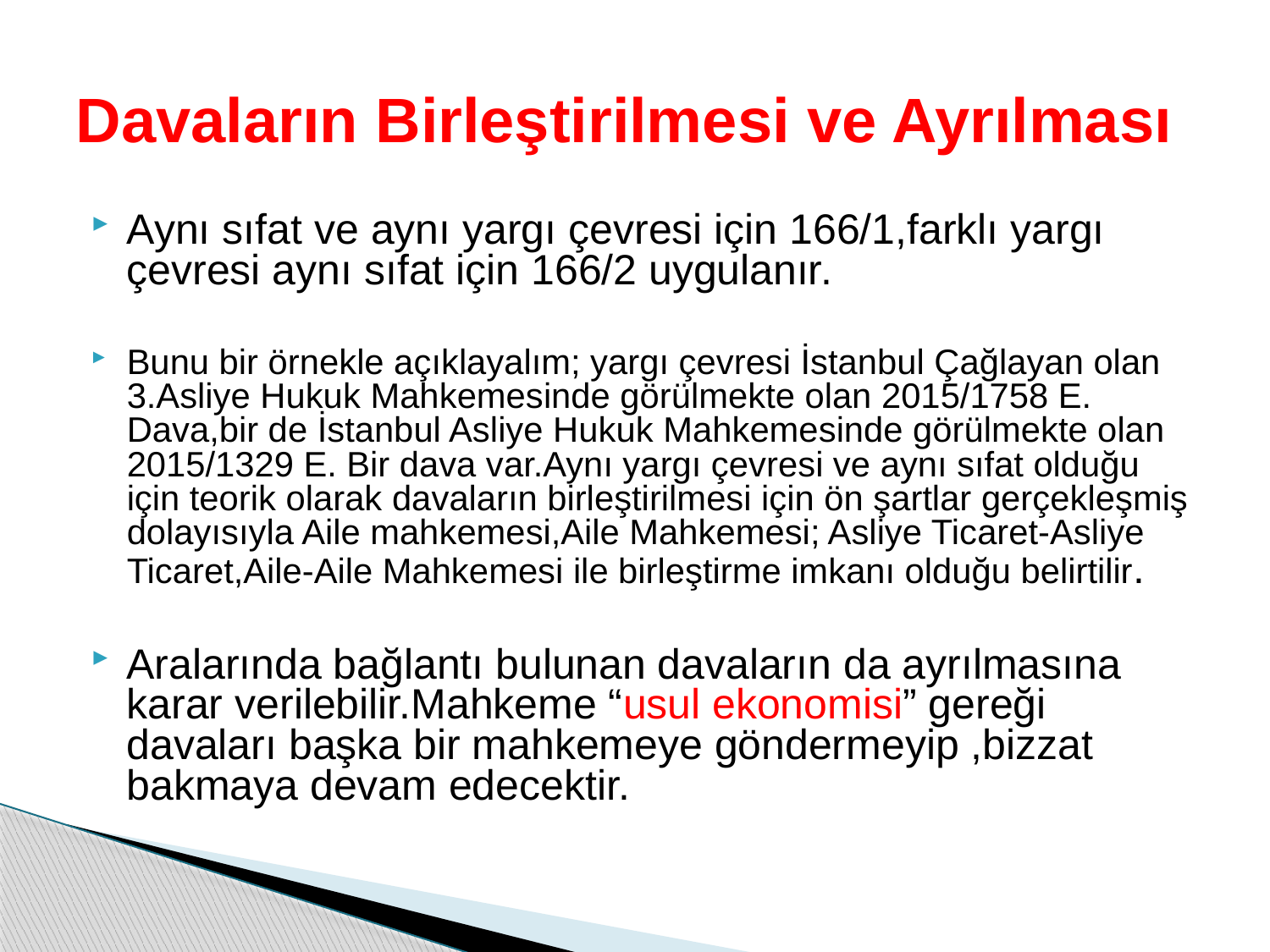

# Davaların Birleştirilmesi ve Ayrılması
Aynı sıfat ve aynı yargı çevresi için 166/1,farklı yargı çevresi aynı sıfat için 166/2 uygulanır.

Bunu bir örnekle açıklayalım; yargı çevresi İstanbul Çağlayan olan 3.Asliye Hukuk Mahkemesinde görülmekte olan 2015/1758 E. Dava,bir de İstanbul Asliye Hukuk Mahkemesinde görülmekte olan 2015/1329 E. Bir dava var.Aynı yargı çevresi ve aynı sıfat olduğu için teorik olarak davaların birleştirilmesi için ön şartlar gerçekleşmiş dolayısıyla Aile mahkemesi,Aile Mahkemesi; Asliye Ticaret-Asliye Ticaret,Aile-Aile Mahkemesi ile birleştirme imkanı olduğu belirtilir.

Aralarında bağlantı bulunan davaların da ayrılmasına karar verilebilir.Mahkeme “usul ekonomisi” gereği davaları başka bir mahkemeye göndermeyip ,bizzat bakmaya devam edecektir.